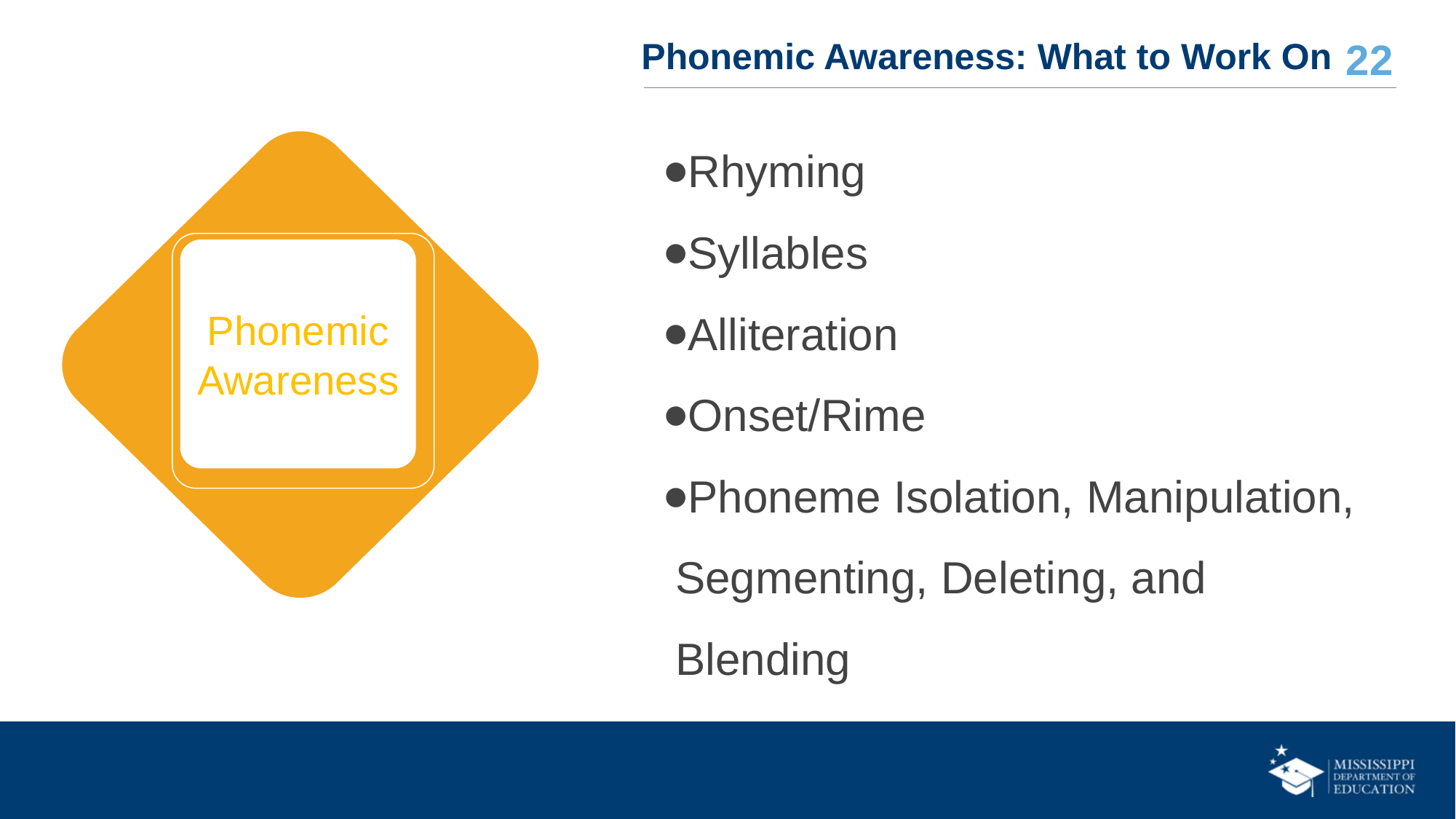

# Phonemic Awareness: What to Work On
Rhyming
Syllables
Alliteration
Onset/Rime
Phoneme Isolation, Manipulation,
 Segmenting, Deleting, and
 Blending

Phonemic Awareness